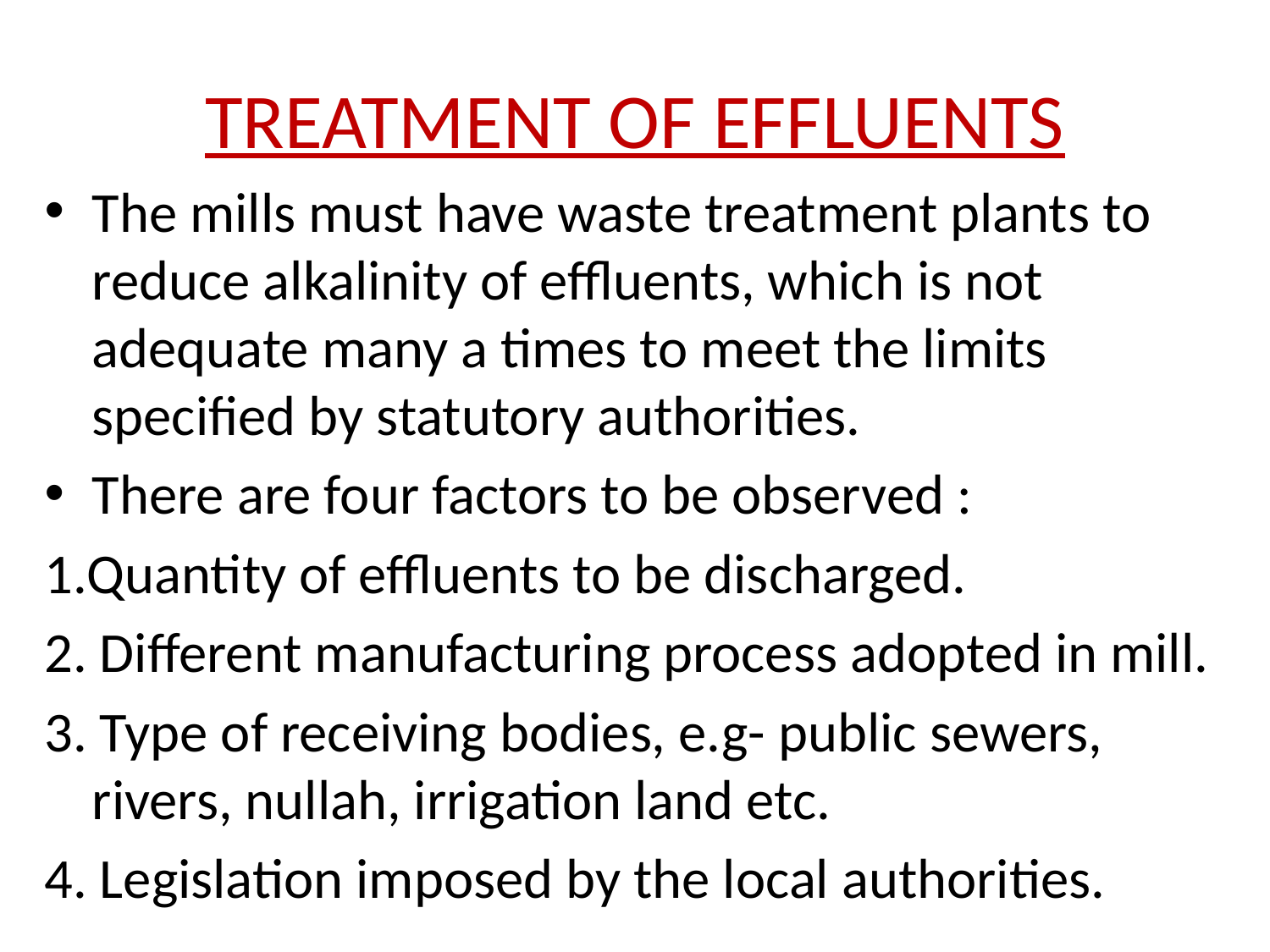

# TREATMENT OF EFFLUENTS
The mills must have waste treatment plants to reduce alkalinity of effluents, which is not adequate many a times to meet the limits specified by statutory authorities.
There are four factors to be observed :
1.Quantity of effluents to be discharged.
2. Different manufacturing process adopted in mill.
3. Type of receiving bodies, e.g- public sewers, rivers, nullah, irrigation land etc.
4. Legislation imposed by the local authorities.